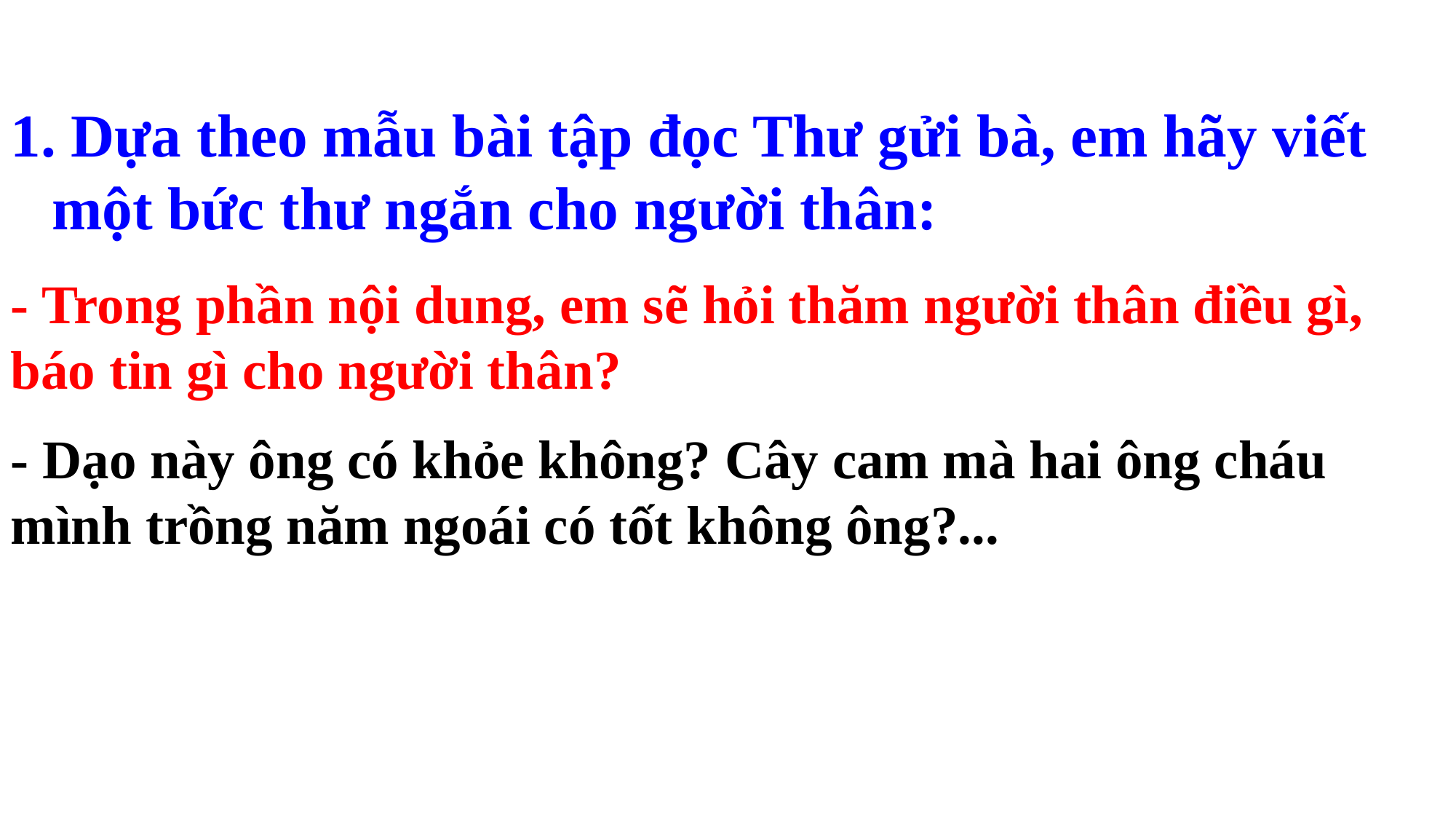

Dựa theo mẫu bài tập đọc Thư gửi bà, em hãy viết một bức thư ngắn cho người thân:
- Trong phần nội dung, em sẽ hỏi thăm người thân điều gì, báo tin gì cho người thân?
- Dạo này ông có khỏe không? Cây cam mà hai ông cháu mình trồng năm ngoái có tốt không ông?...